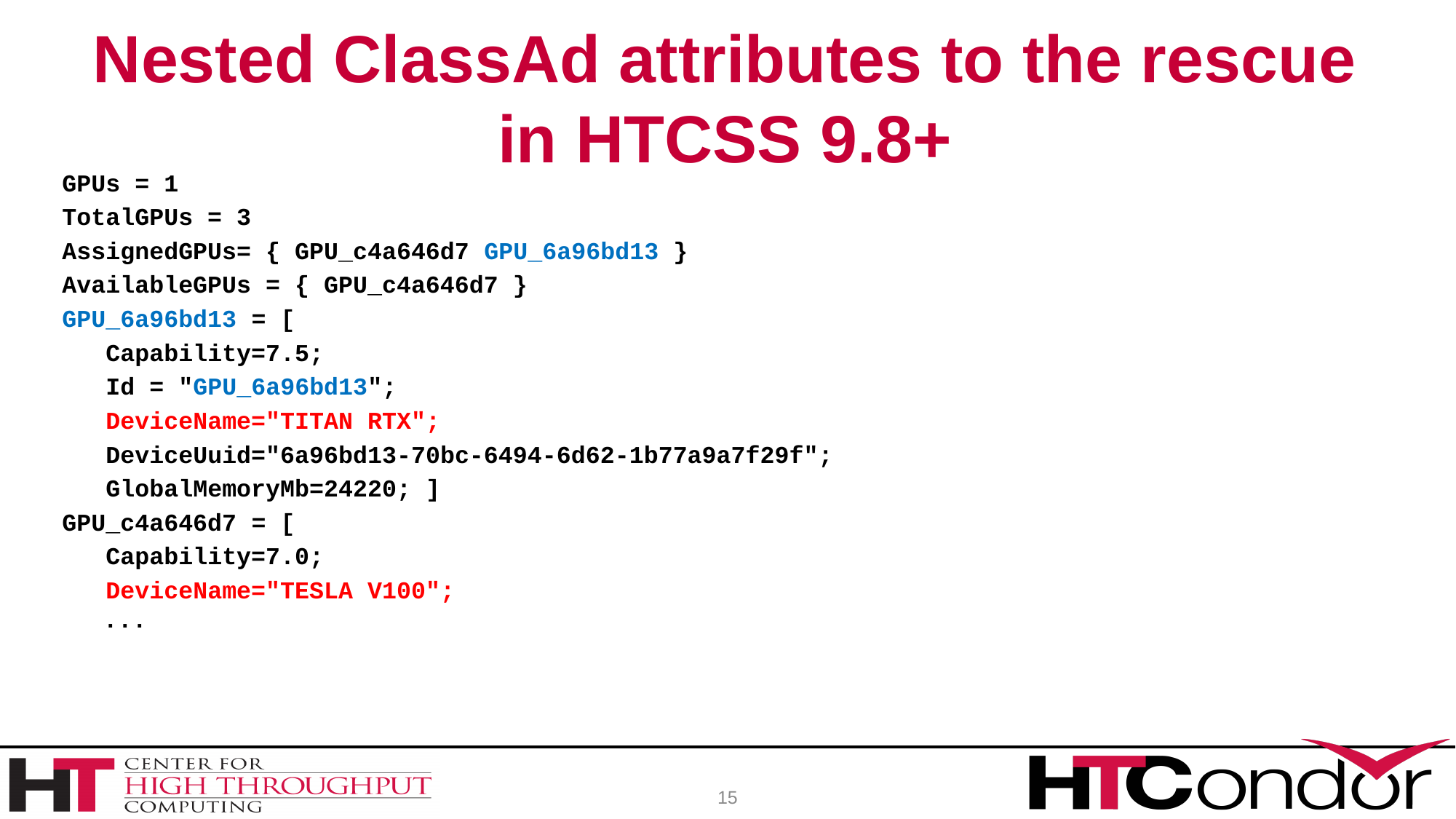

# Nested ClassAd attributes to the rescue in HTCSS 9.8+
GPUs = 1
TotalGPUs = 3
AssignedGPUs= { GPU_c4a646d7 GPU_6a96bd13 }
AvailableGPUs = { GPU_c4a646d7 }
GPU_6a96bd13 = [
   Capability=7.5;
   Id = "GPU_6a96bd13";
   DeviceName="TITAN RTX";
   DeviceUuid="6a96bd13-70bc-6494-6d62-1b77a9a7f29f";
   GlobalMemoryMb=24220; ]
GPU_c4a646d7 = [
   Capability=7.0;
   DeviceName="TESLA V100";
...

15